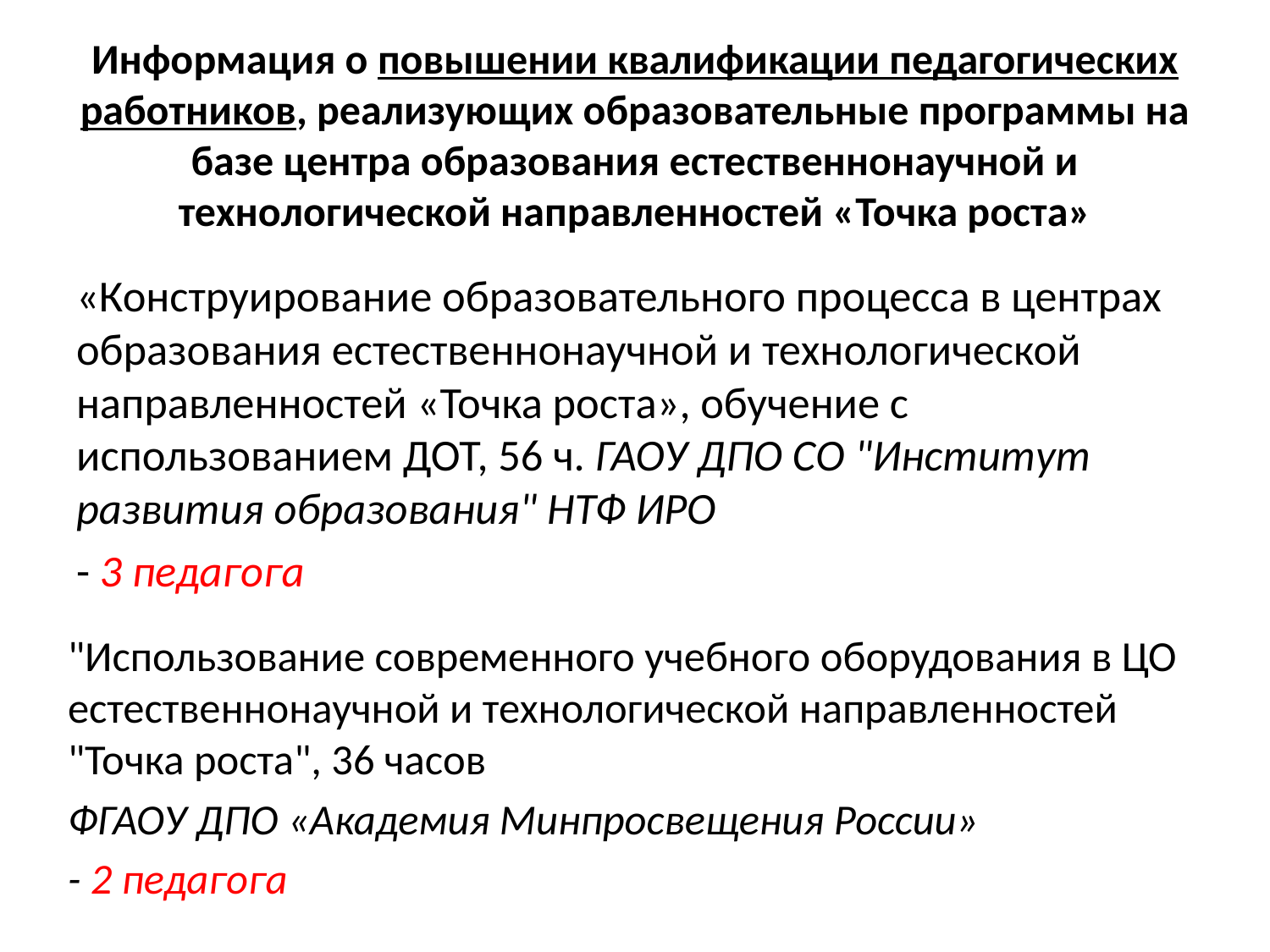

# Информация о повышении квалификации педагогических работников, реализующих образовательные программы на базе центра образования естественнонаучной и технологической направленностей «Точка роста»
«Конструирование образовательного процесса в центрах образования естественнонаучной и технологической направленностей «Точка роста», обучение с использованием ДОТ, 56 ч. ГАОУ ДПО СО "Институт развития образования" НТФ ИРО
- 3 педагога
"Использование современного учебного оборудования в ЦО естественнонаучной и технологической направленностей "Точка роста", 36 часов
ФГАОУ ДПО «Академия Минпросвещения России»
- 2 педагога